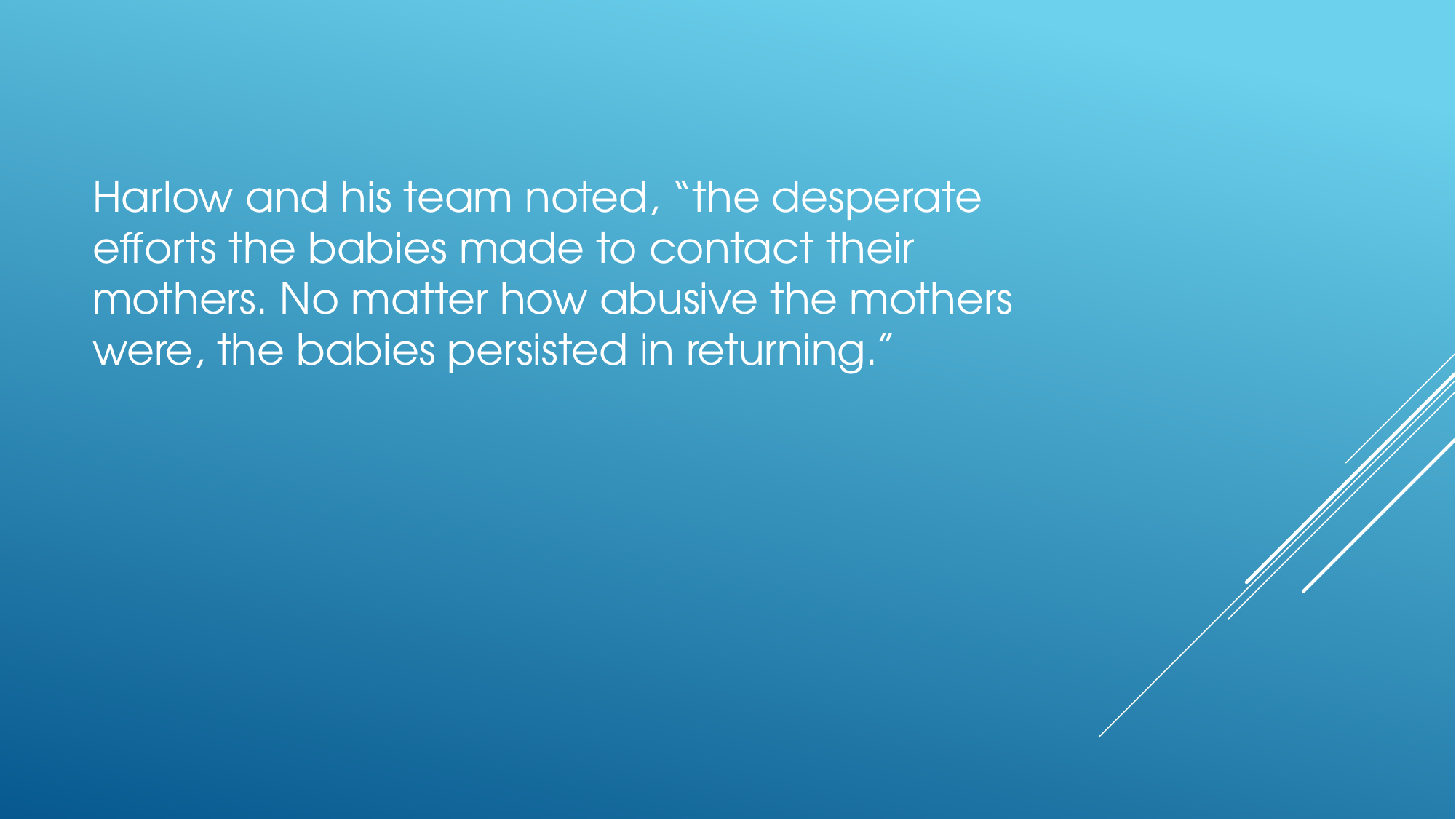

Harlow and his team noted, “the desperate efforts the babies made to contact their mothers. No matter how abusive the mothers were, the babies persisted in returning.”

#